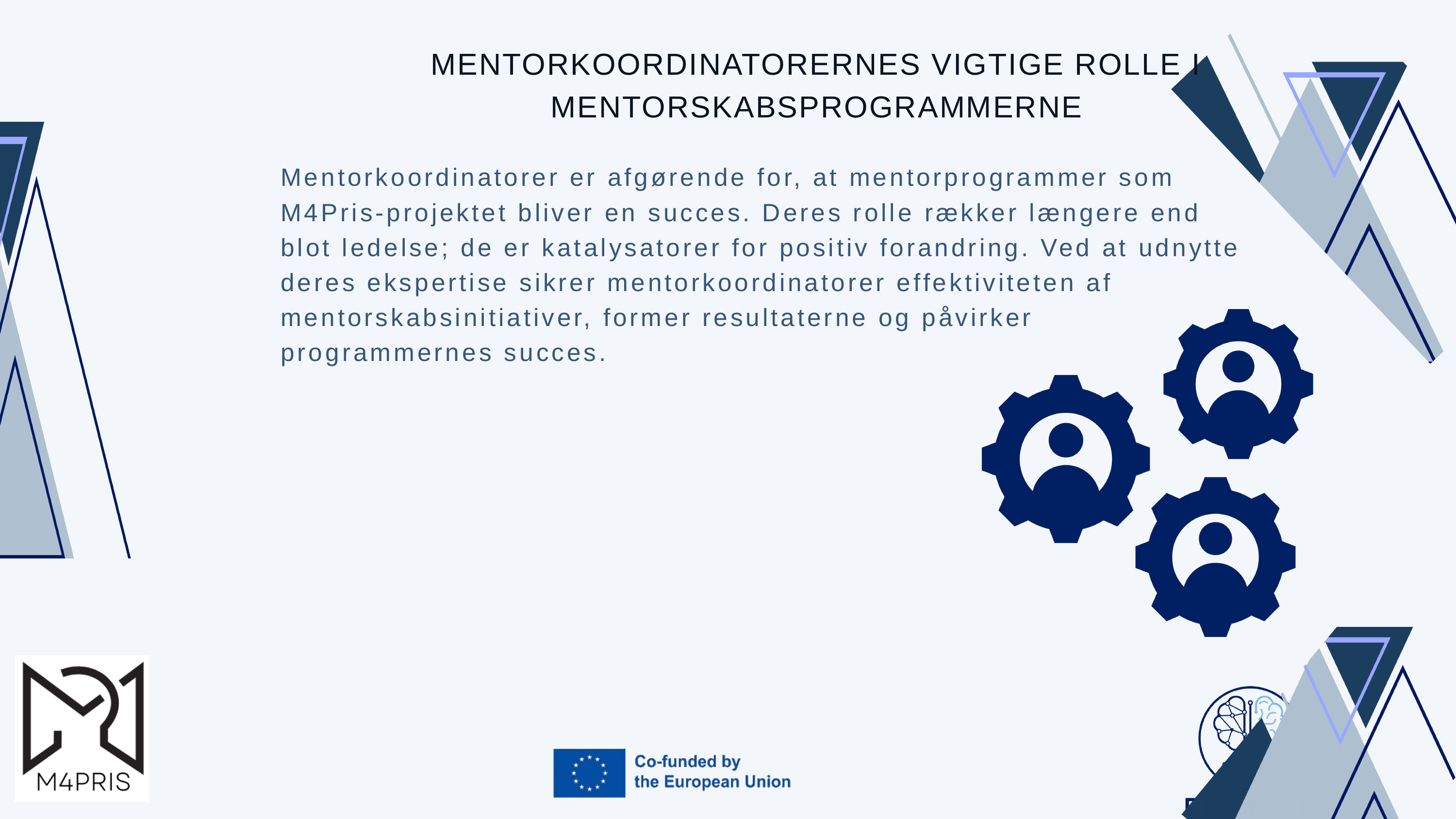

MENTORKOORDINATORERNES VIGTIGE ROLLE I MENTORSKABSPROGRAMMERNE

Mentorkoordinatorer er afgørende for, at mentorprogrammer som M4Pris-projektet bliver en succes. Deres rolle rækker længere end blot ledelse; de er katalysatorer for positiv forandring. Ved at udnytte deres ekspertise sikrer mentorkoordinatorer effektiviteten af mentorskabsinitiativer, former resultaterne og påvirker programmernes succes.